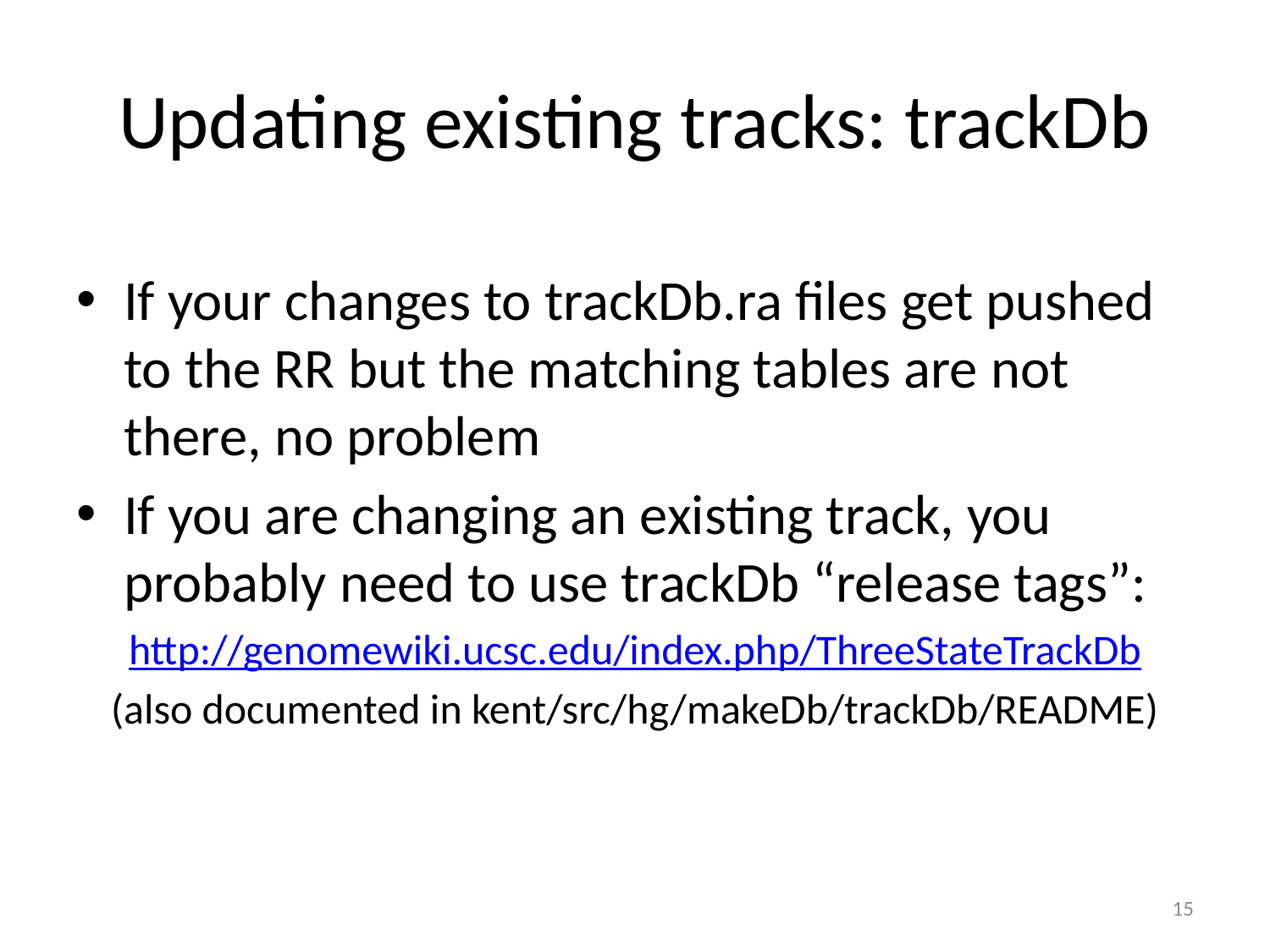

# Updating existing tracks: trackDb
If your changes to trackDb.ra files get pushed to the RR but the matching tables are not there, no problem
If you are changing an existing track, you probably need to use trackDb “release tags”:
http://genomewiki.ucsc.edu/index.php/ThreeStateTrackDb
(also documented in kent/src/hg/makeDb/trackDb/README)
15